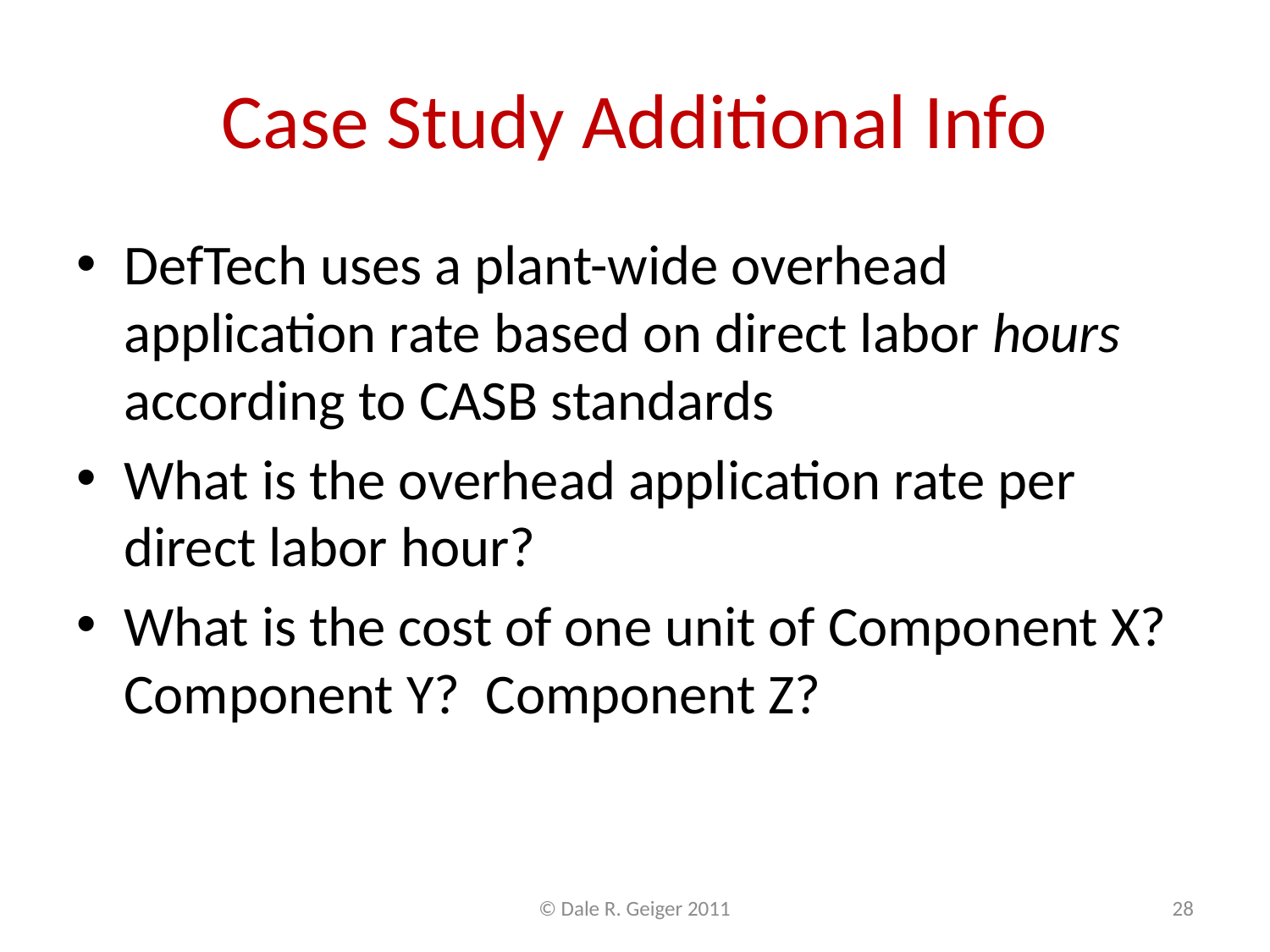

# Case Study Additional Info
DefTech uses a plant-wide overhead application rate based on direct labor hours  according to CASB standards
What is the overhead application rate per direct labor hour?
What is the cost of one unit of Component X? Component Y?  Component Z?
© Dale R. Geiger 2011
28